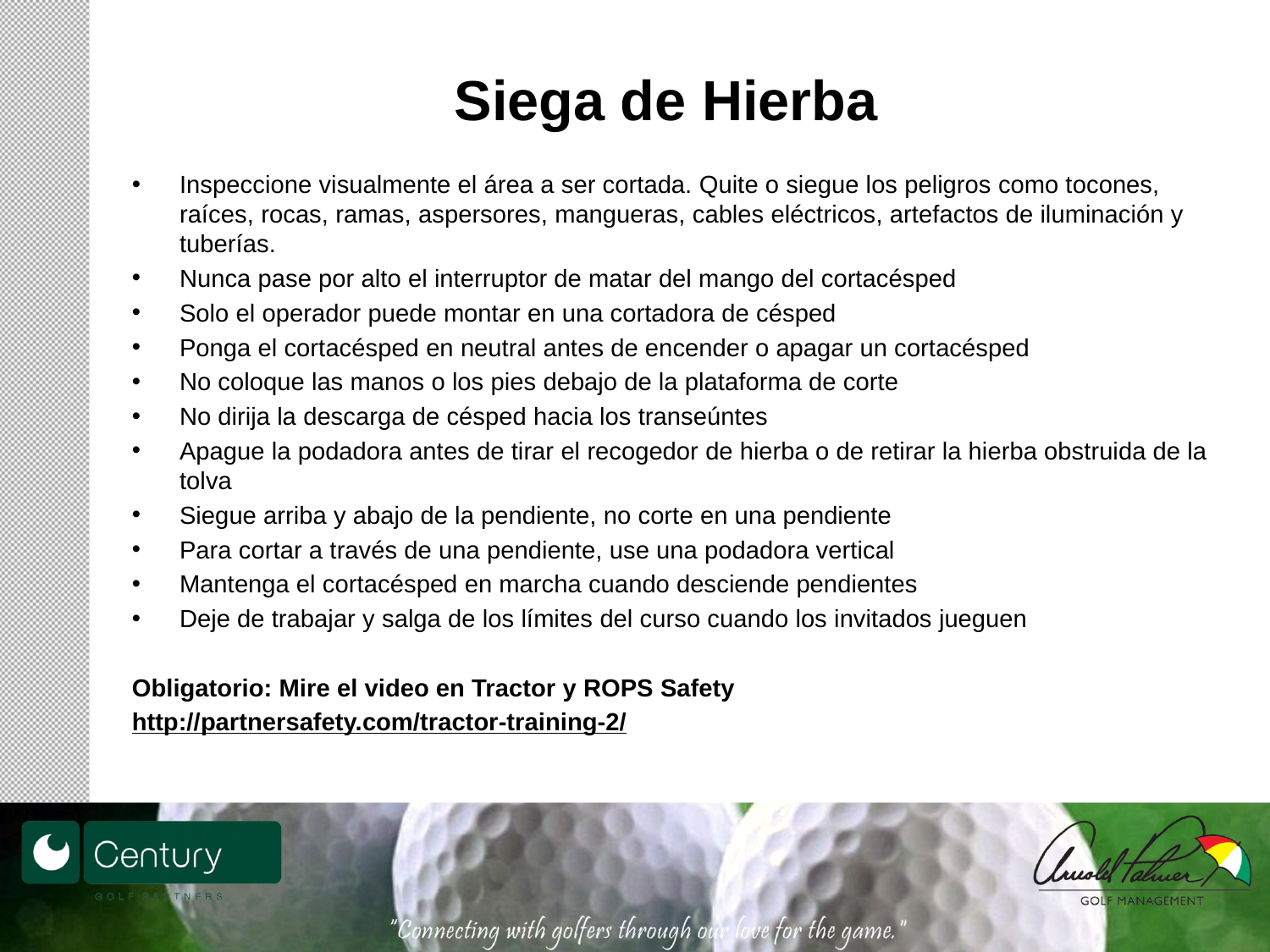

# Siega de Hierba
Inspeccione visualmente el área a ser cortada. Quite o siegue los peligros como tocones, raíces, rocas, ramas, aspersores, mangueras, cables eléctricos, artefactos de iluminación y tuberías.
Nunca pase por alto el interruptor de matar del mango del cortacésped
Solo el operador puede montar en una cortadora de césped
Ponga el cortacésped en neutral antes de encender o apagar un cortacésped
No coloque las manos o los pies debajo de la plataforma de corte
No dirija la descarga de césped hacia los transeúntes
Apague la podadora antes de tirar el recogedor de hierba o de retirar la hierba obstruida de la tolva
Siegue arriba y abajo de la pendiente, no corte en una pendiente
Para cortar a través de una pendiente, use una podadora vertical
Mantenga el cortacésped en marcha cuando desciende pendientes
Deje de trabajar y salga de los límites del curso cuando los invitados jueguen

Obligatorio: Mire el video en Tractor y ROPS Safety
http://partnersafety.com/tractor-training-2/